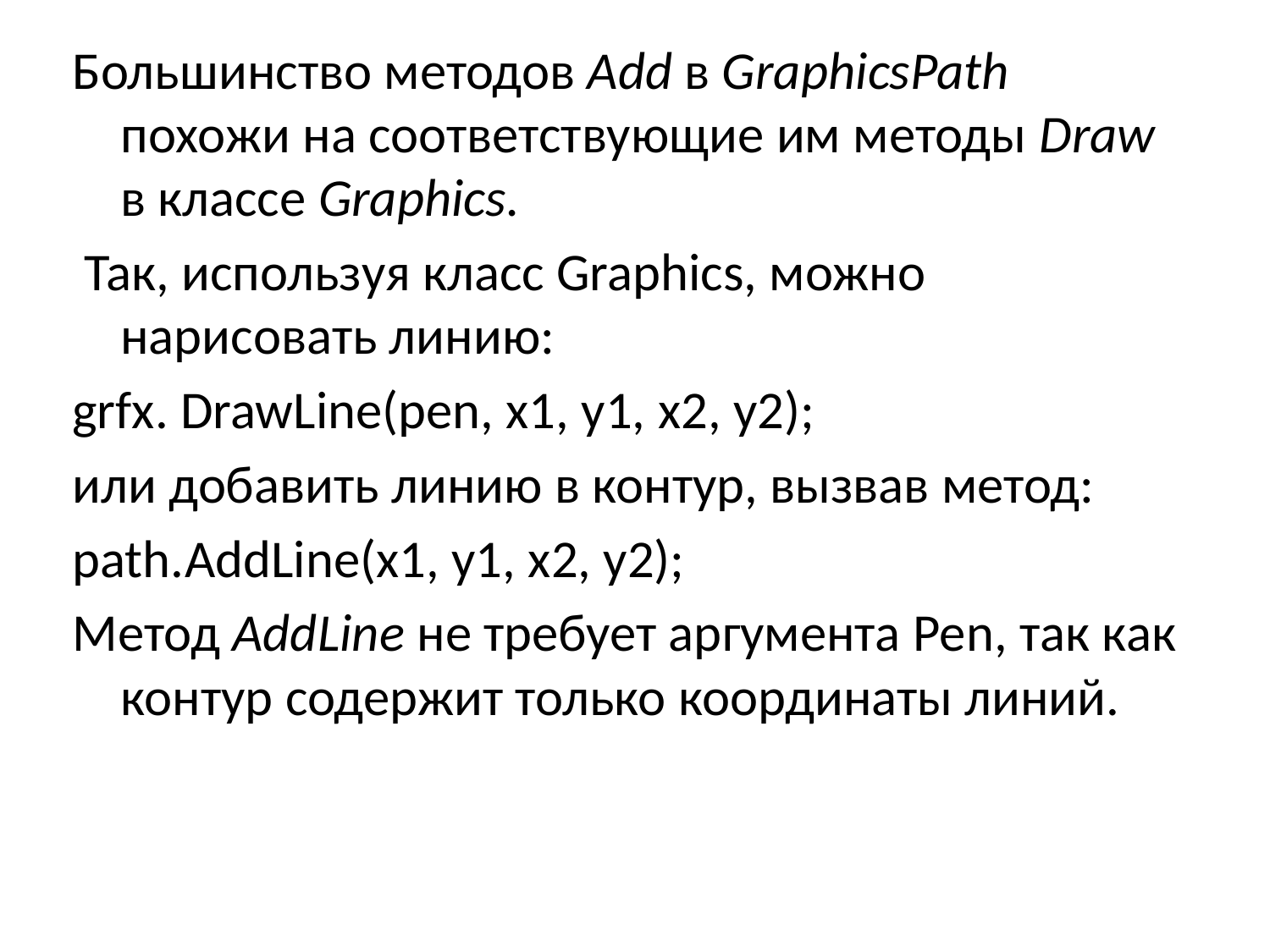

Большинство методов Add в GraphicsPath похожи на соответствующие им методы Draw в классе Graphics.
 Так, используя класс Graphics, можно нарисовать линию:
grfx. DrawLine(pen, x1, y1, х2, у2);
или добавить линию в контур, вызвав метод:
path.AddLine(x1, y1, х2, у2);
Meтод AddLine не требует аргумента Реn, так как контур содержит только координаты линий.